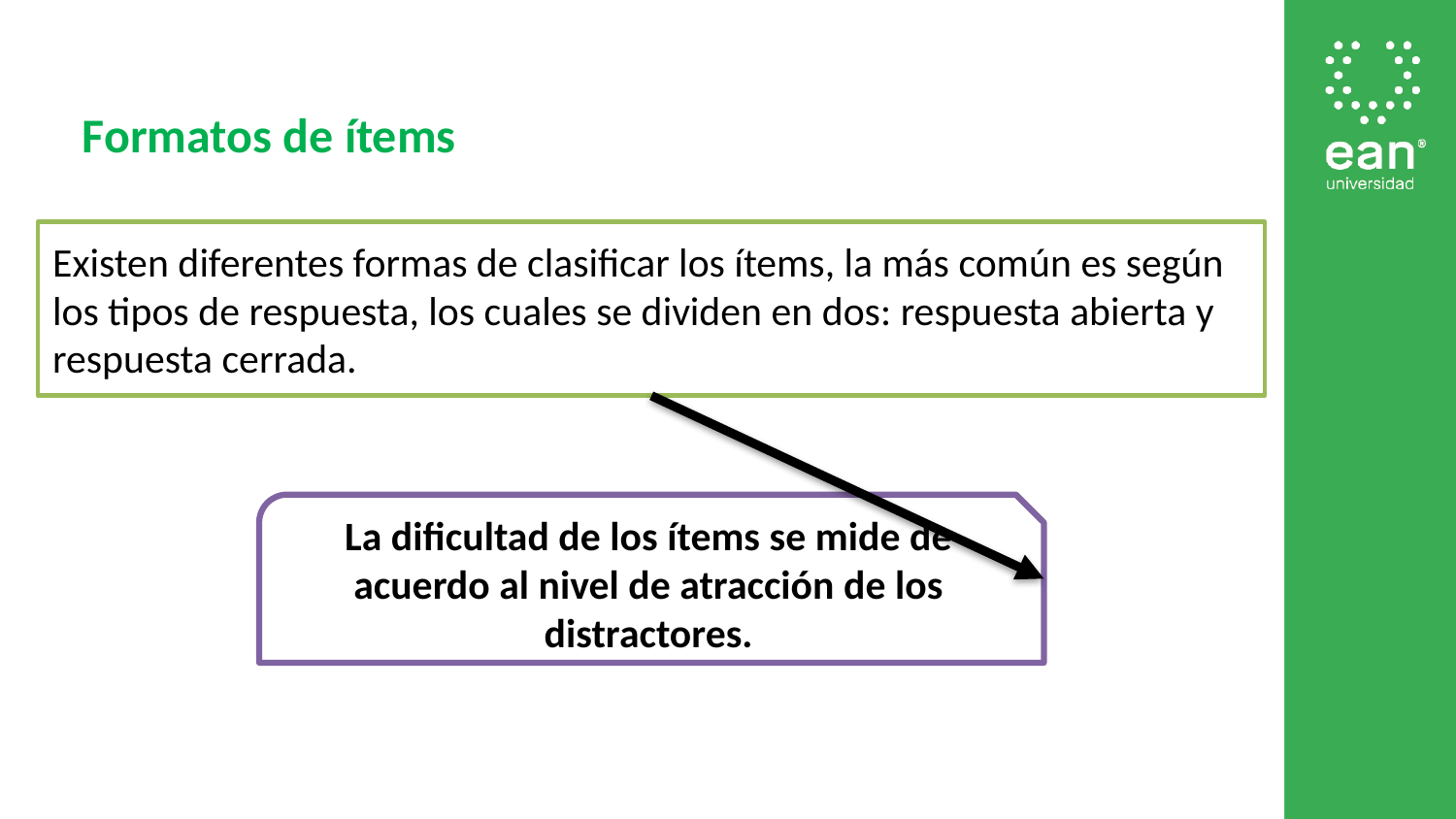

Formatos de ítems
Existen diferentes formas de clasificar los ítems, la más común es según los tipos de respuesta, los cuales se dividen en dos: respuesta abierta y respuesta cerrada.
La dificultad de los ítems se mide de acuerdo al nivel de atracción de los distractores.